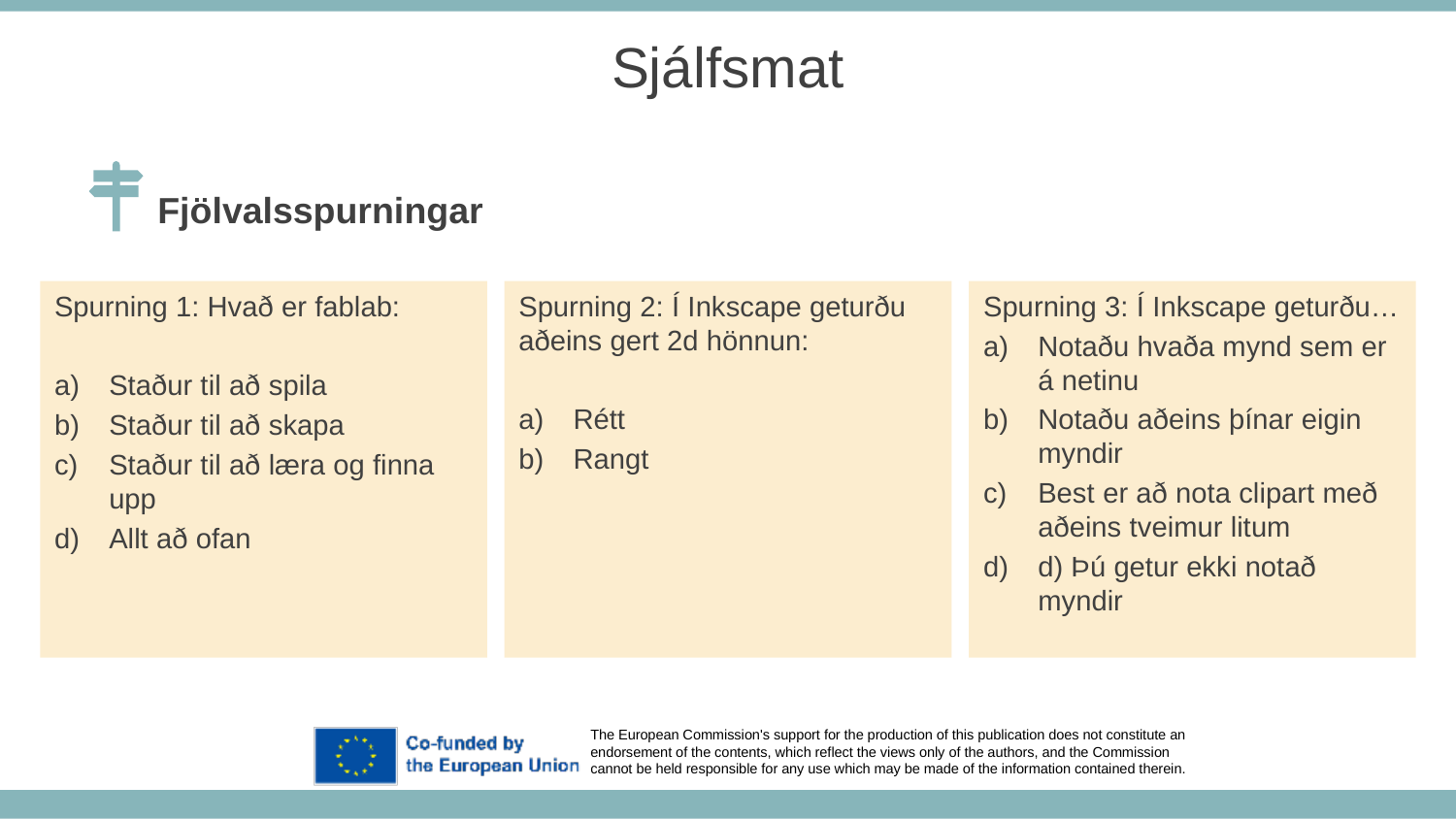

Sjálfsmat

Fjölvalsspurningar
Spurning 1: Hvað er fablab:

Staður til að spila
Staður til að skapa
Staður til að læra og finna upp
Allt að ofan
Spurning 2: Í Inkscape geturðu aðeins gert 2d hönnun:

Rétt
Rangt
Spurning 3: Í Inkscape geturðu…
Notaðu hvaða mynd sem er á netinu
Notaðu aðeins þínar eigin myndir
Best er að nota clipart með aðeins tveimur litum
d) Þú getur ekki notað myndir